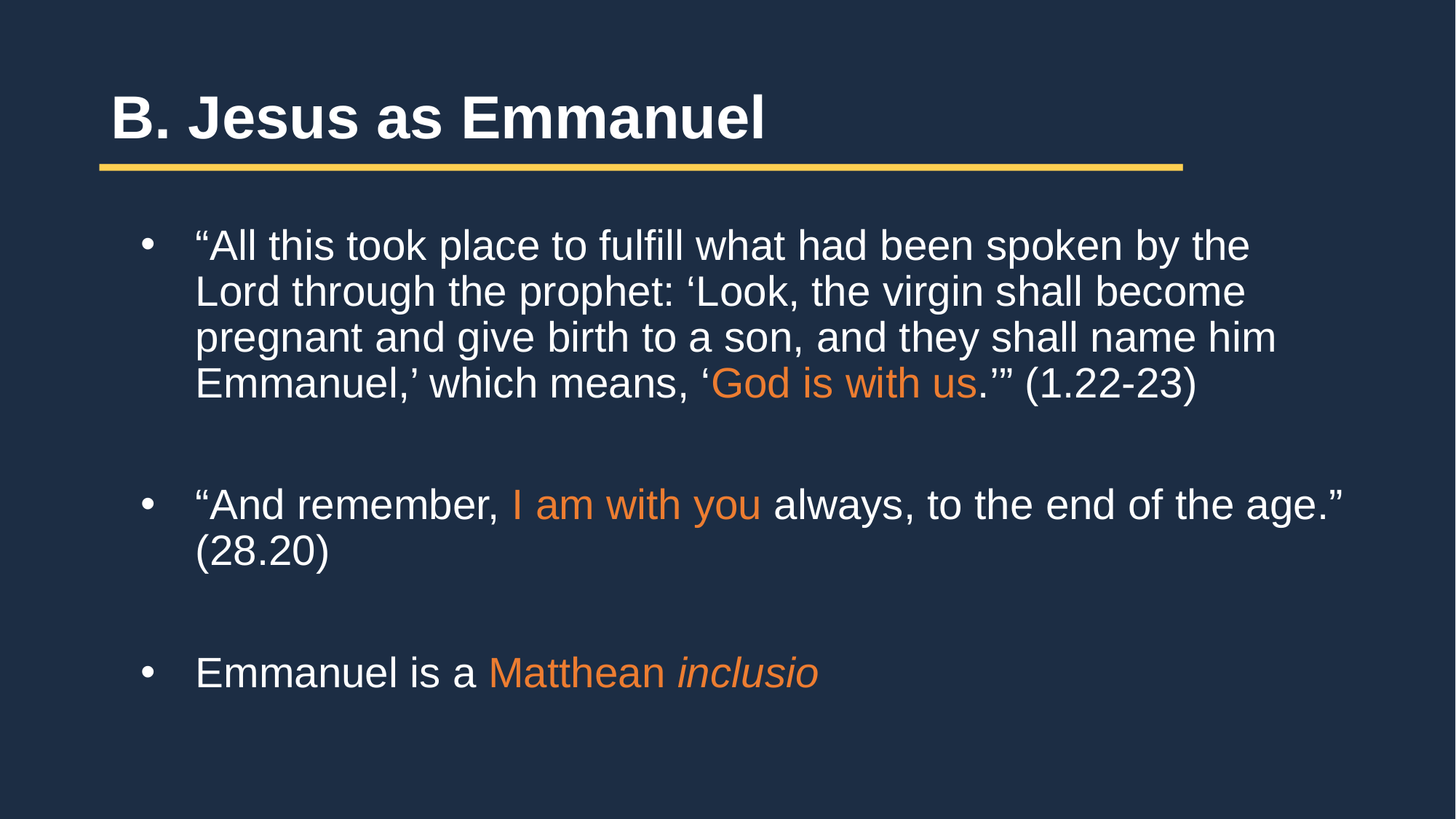

B. Jesus as Emmanuel
“All this took place to fulfill what had been spoken by the Lord through the prophet: ‘Look, the virgin shall become pregnant and give birth to a son, and they shall name him Emmanuel,’ which means, ‘God is with us.’” (1.22-23)

“And remember, I am with you always, to the end of the age.” (28.20)

Emmanuel is a Matthean inclusio